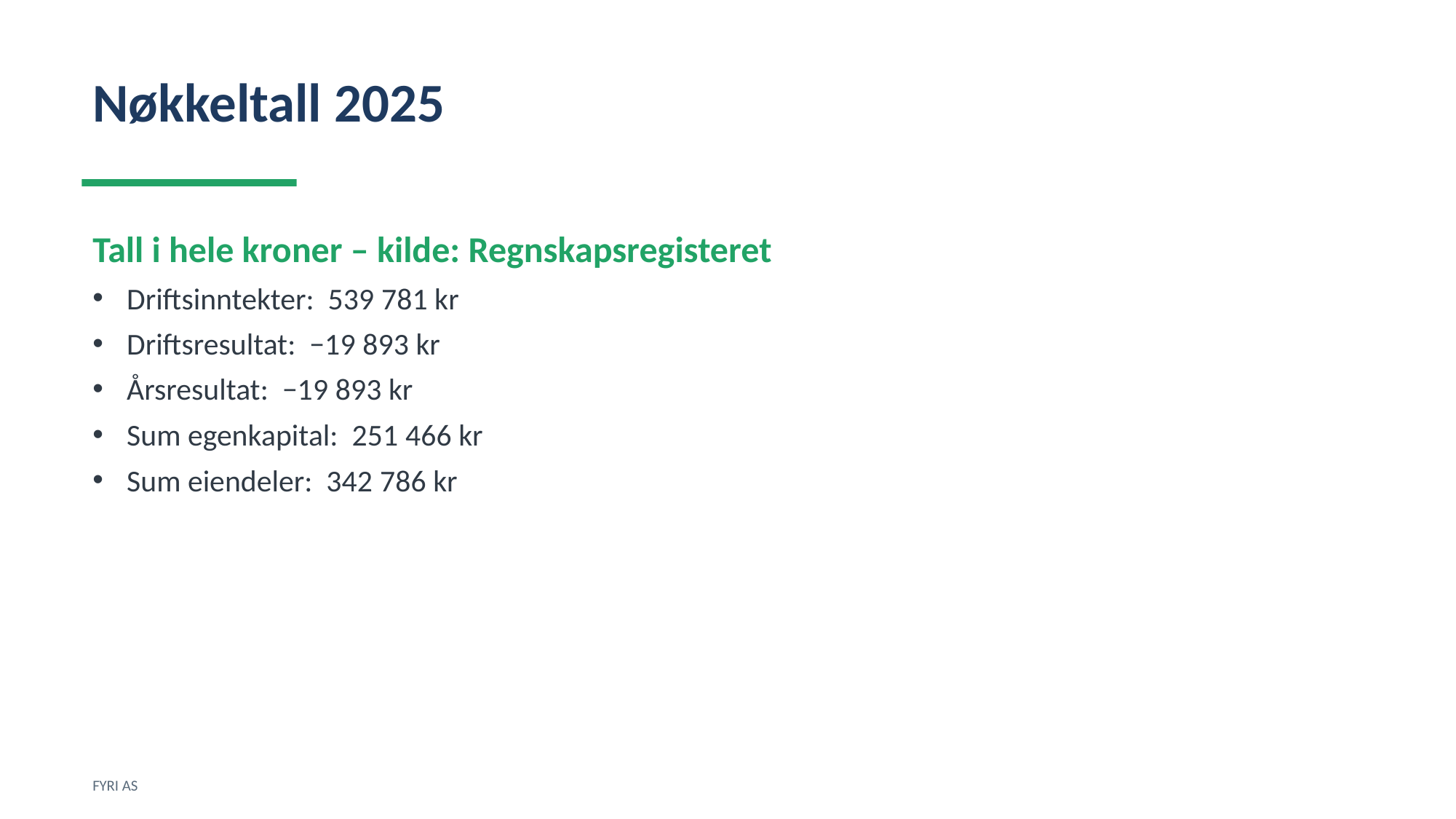

Nøkkeltall 2025

Tall i hele kroner – kilde: Regnskapsregisteret
Driftsinntekter:  539 781 kr
Driftsresultat:  −19 893 kr
Årsresultat:  −19 893 kr
Sum egenkapital:  251 466 kr
Sum eiendeler:  342 786 kr
FYRI AS